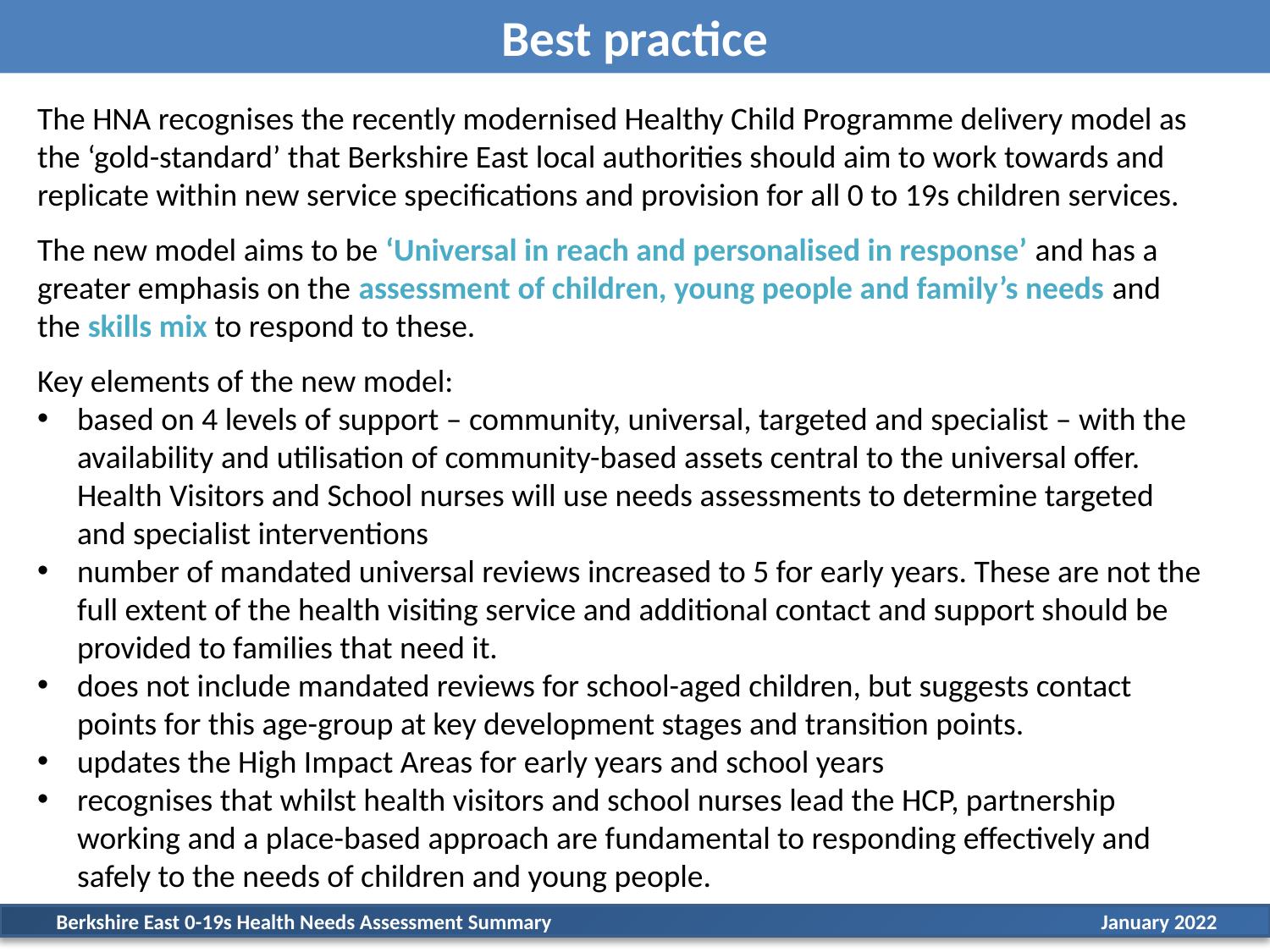

Best practice

The HNA recognises the recently modernised Healthy Child Programme delivery model as the ‘gold-standard’ that Berkshire East local authorities should aim to work towards and replicate within new service specifications and provision for all 0 to 19s children services.

The new model aims to be ‘Universal in reach and personalised in response’ and has a greater emphasis on the assessment of children, young people and family’s needs and the skills mix to respond to these.

Key elements of the new model:
based on 4 levels of support – community, universal, targeted and specialist – with the availability and utilisation of community-based assets central to the universal offer. Health Visitors and School nurses will use needs assessments to determine targeted and specialist interventions
number of mandated universal reviews increased to 5 for early years. These are not the full extent of the health visiting service and additional contact and support should be provided to families that need it.
does not include mandated reviews for school-aged children, but suggests contact points for this age-group at key development stages and transition points.
updates the High Impact Areas for early years and school years
recognises that whilst health visitors and school nurses lead the HCP, partnership working and a place-based approach are fundamental to responding effectively and safely to the needs of children and young people.
         Berkshire East 0-19s Health Needs Assessment Summary				               January 2022